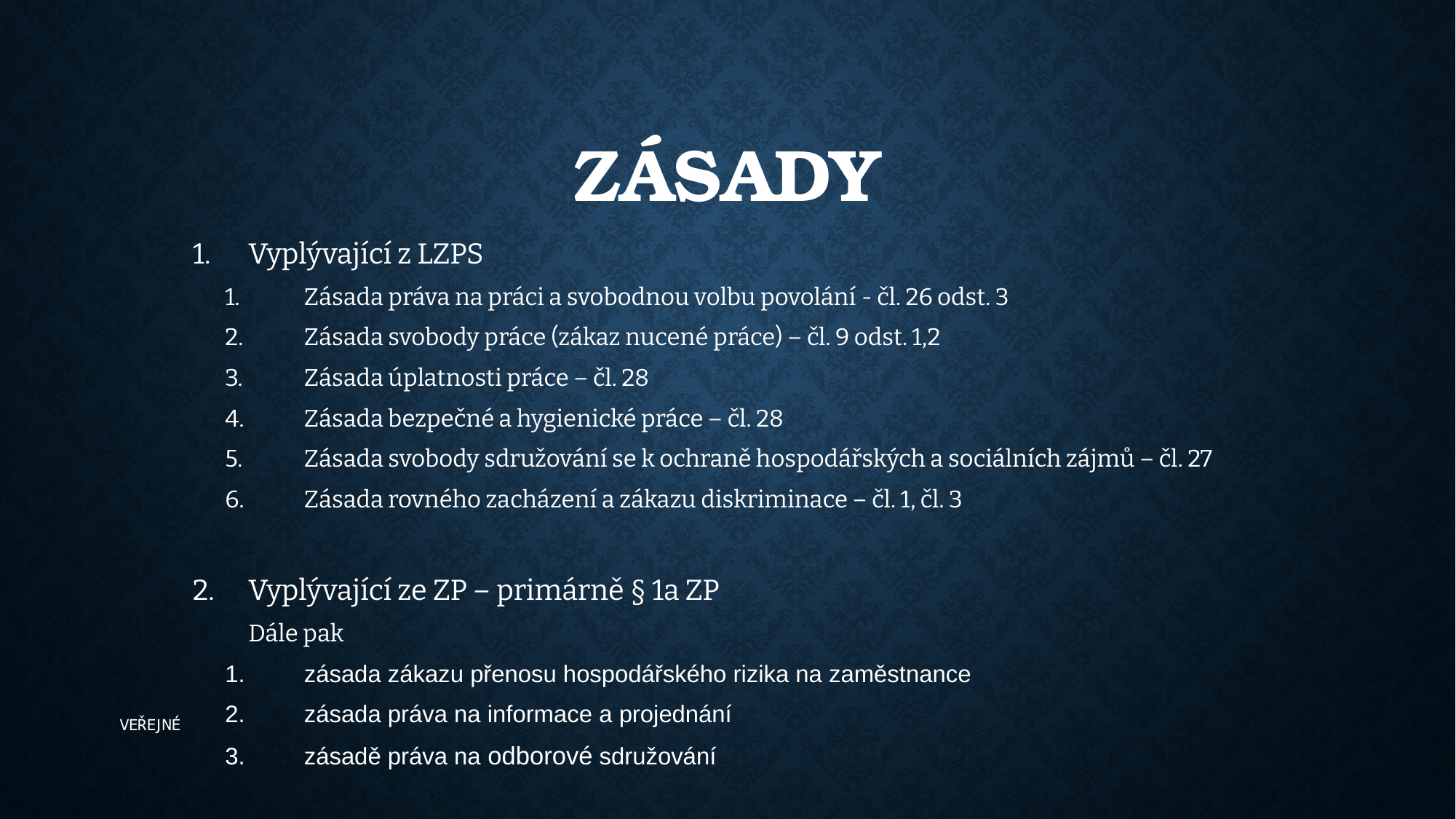

# Zásady
Vyplývající z LZPS
Zásada práva na práci a svobodnou volbu povolání - čl. 26 odst. 3
Zásada svobody práce (zákaz nucené práce) – čl. 9 odst. 1,2
Zásada úplatnosti práce – čl. 28
Zásada bezpečné a hygienické práce – čl. 28
Zásada svobody sdružování se k ochraně hospodářských a sociálních zájmů – čl. 27
Zásada rovného zacházení a zákazu diskriminace – čl. 1, čl. 3

Vyplývající ze ZP – primárně § 1a ZP
Dále pak
zásada zákazu přenosu hospodářského rizika na zaměstnance
zásada práva na informace a projednání
zásadě práva na odborové sdružování
​﻿VEŘEJNÉ﻿​